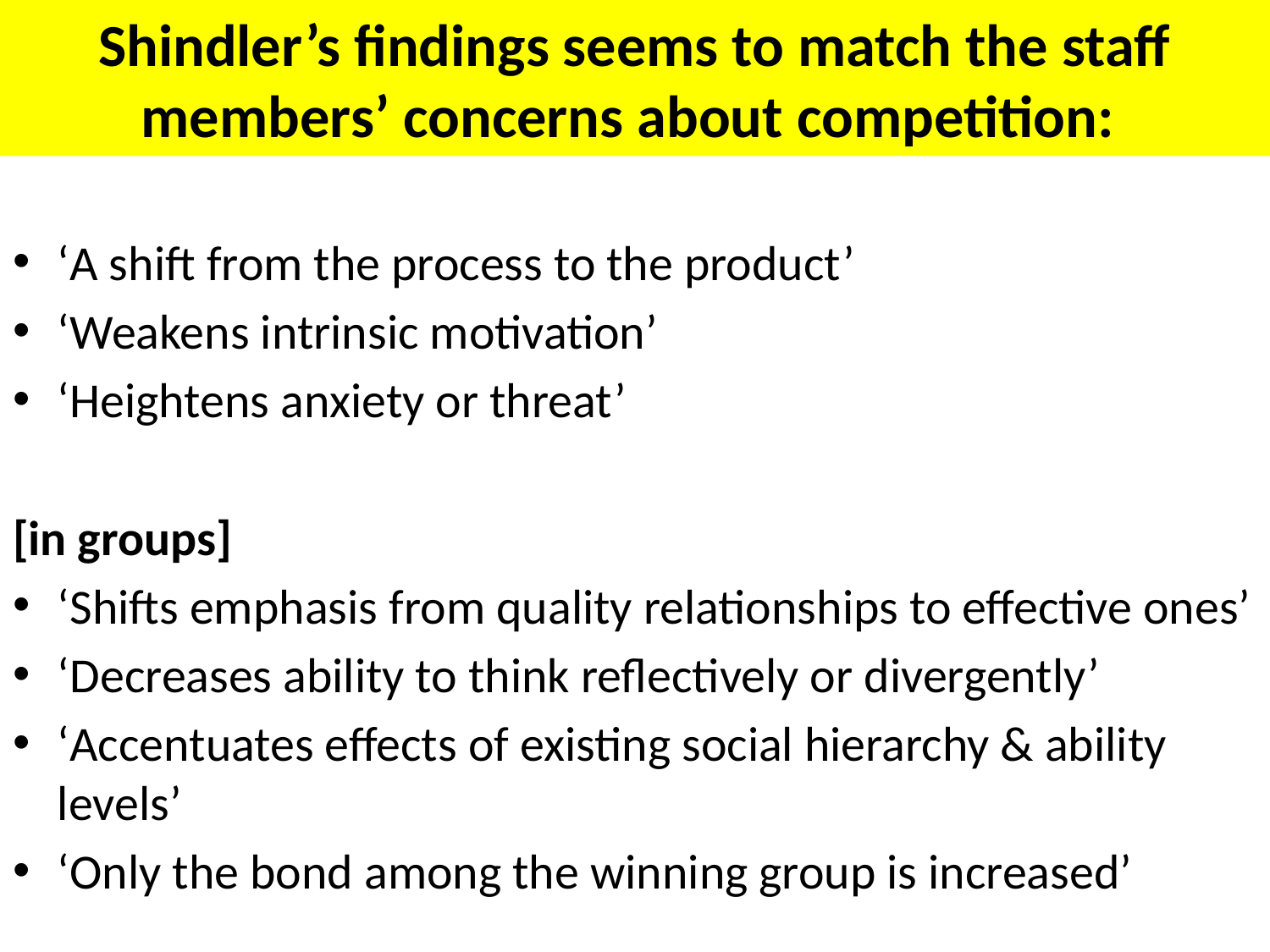

# Shindler’s findings seems to match the staff members’ concerns about competition:

‘A shift from the process to the product’
‘Weakens intrinsic motivation’
‘Heightens anxiety or threat’

[in groups]
‘Shifts emphasis from quality relationships to effective ones’
‘Decreases ability to think reflectively or divergently’
‘Accentuates effects of existing social hierarchy & ability levels’
‘Only the bond among the winning group is increased’